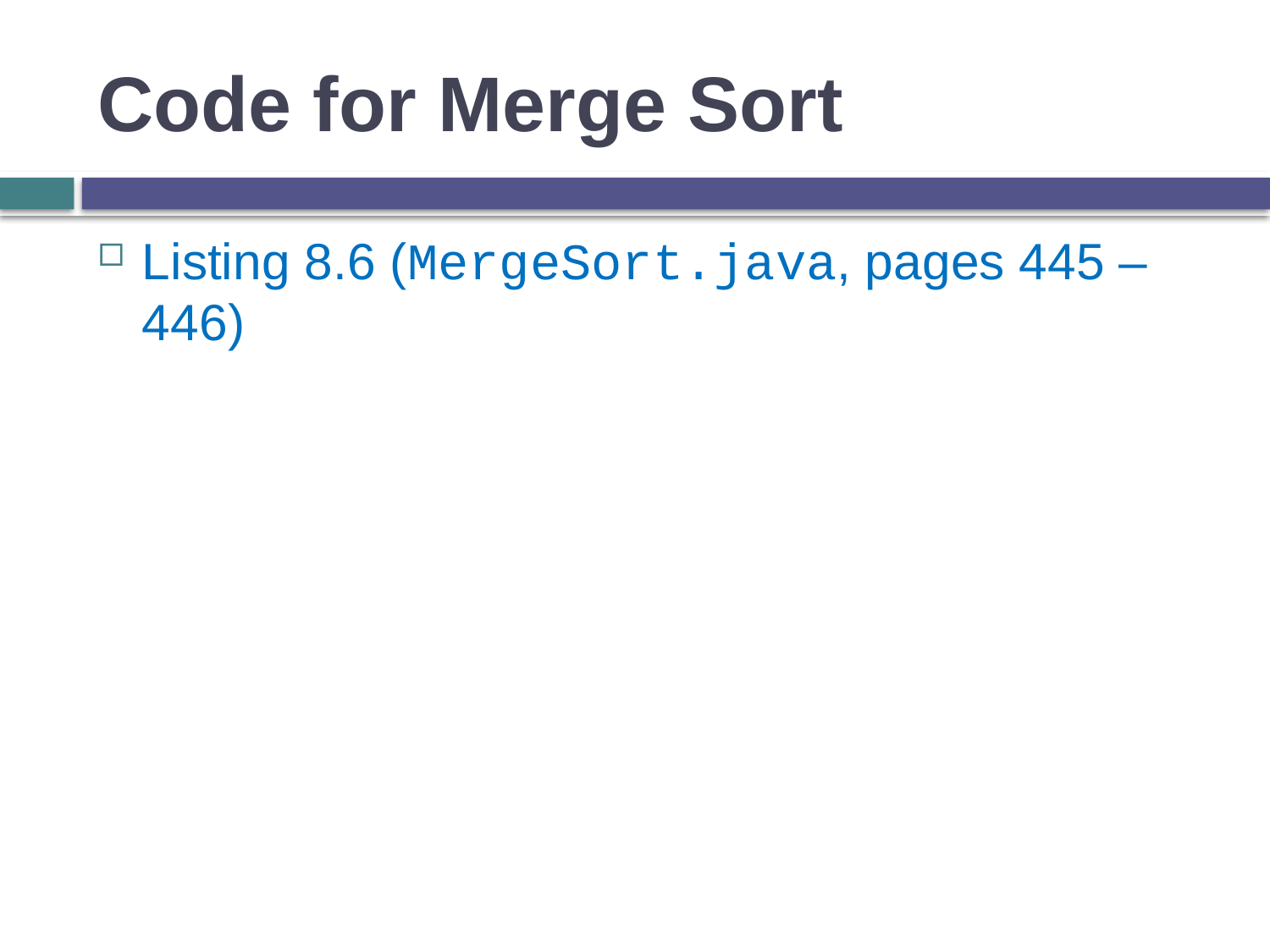

# Code for Merge Sort
Listing 8.6 (MergeSort.java, pages 445 – 446)